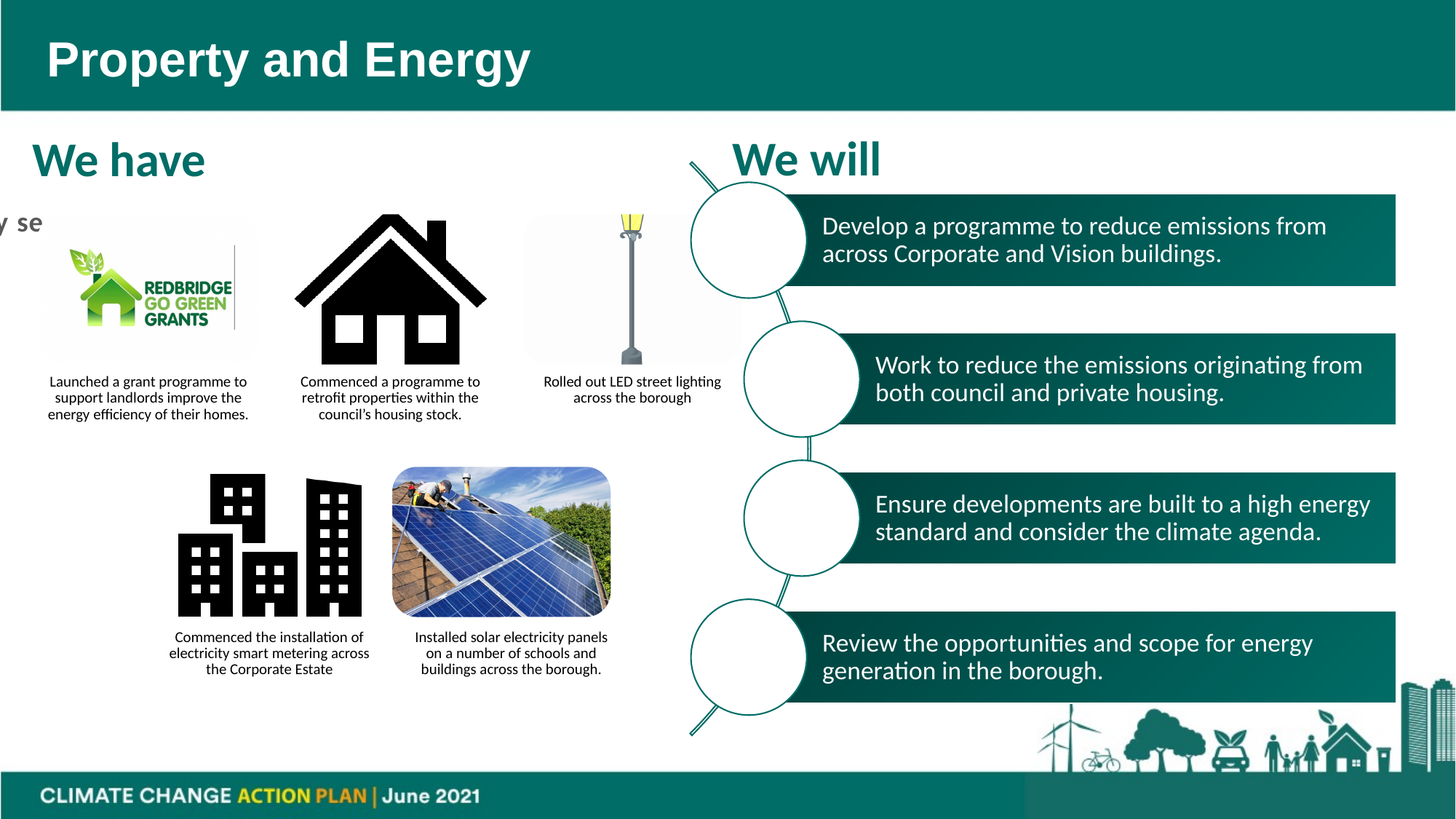

# Property and Energy
We will
We have
Develop a programme to reduce emissions from across Corporate and Vision buildings.
Work to reduce the emissions originating from both council and private housing.
Ensure developments are built to a high energy standard and consider the climate agenda.
Review the opportunities and scope for energy generation in the borough.
Launched a grant programme to support landlords improve the energy efficiency of their homes.
Commenced a programme to retrofit properties within the council’s housing stock.
Rolled out LED street lighting across the borough
Commenced the installation of electricity smart metering across the Corporate Estate
Installed solar electricity panels on a number of schools and buildings across the borough.

### Chart: Percentage Borough Emissions by sector

| Category |
|---|